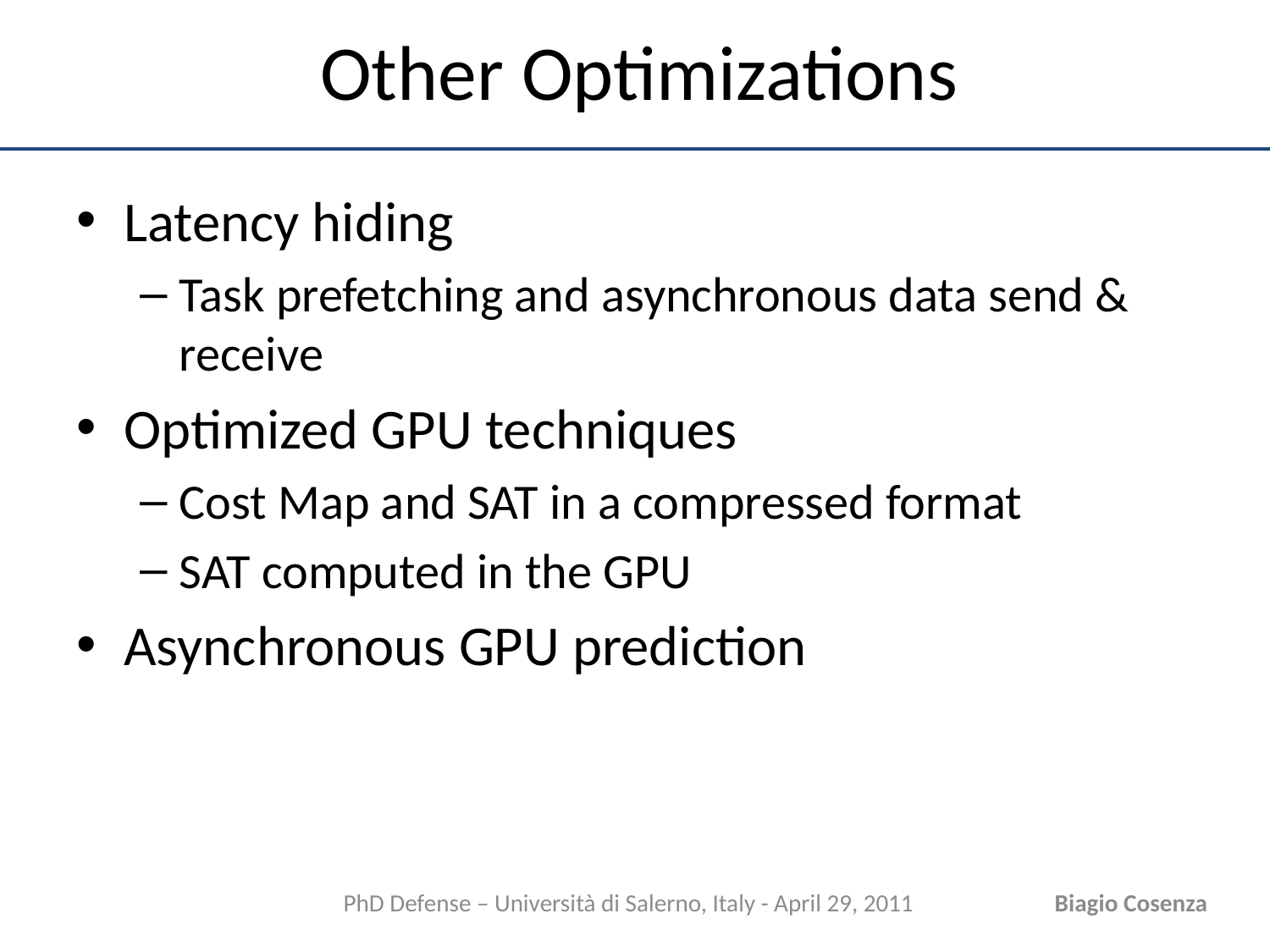

# Other Optimizations
Latency hiding
Task prefetching and asynchronous data send & receive
Optimized GPU techniques
Cost Map and SAT in a compressed format
SAT computed in the GPU
Asynchronous GPU prediction